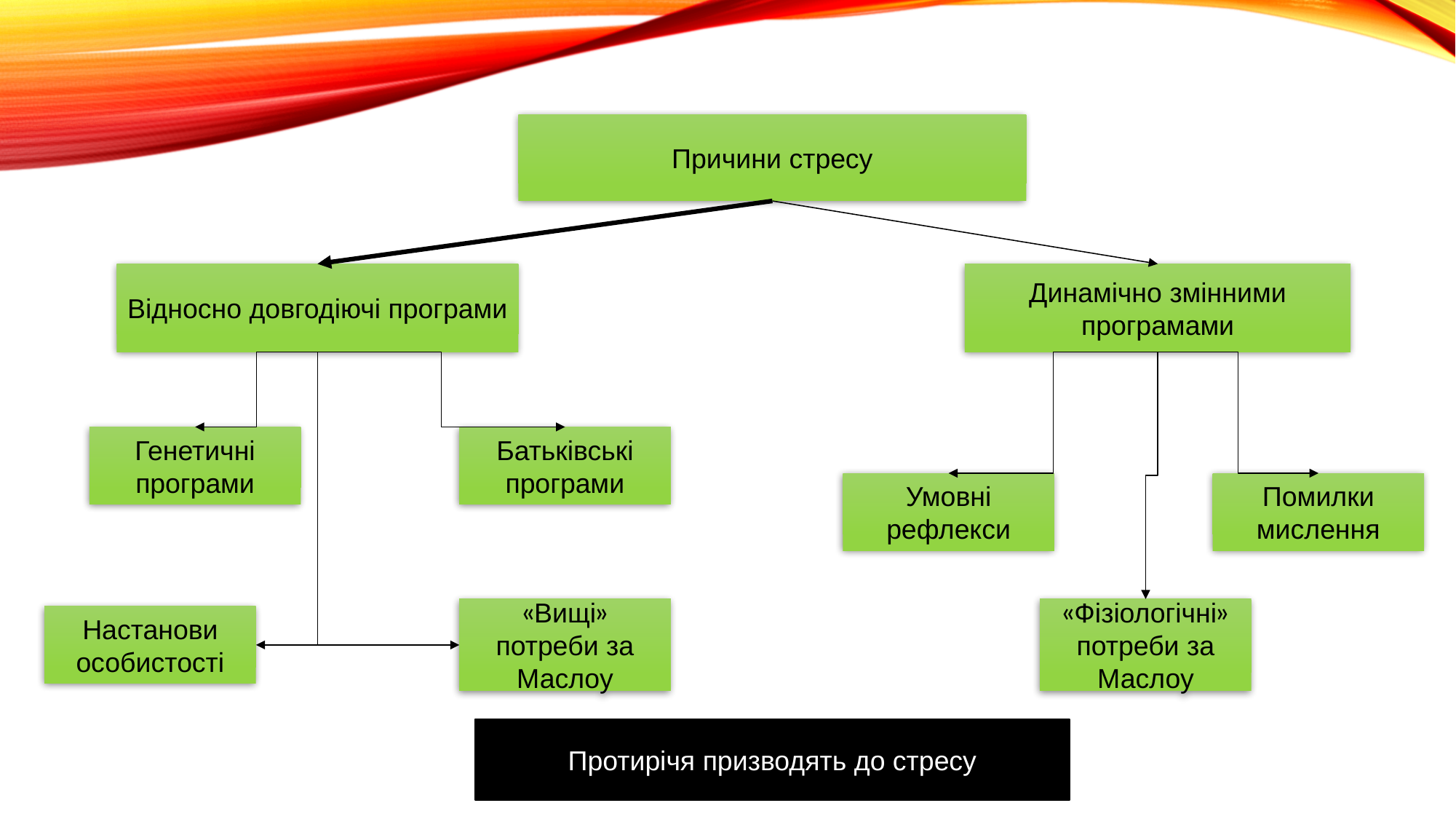

Причини стресу
Відносно довгодіючі програми
Динамічно змінними програмами
Генетичні програми
Батьківські програми
Умовні рефлекси
Помилки мислення
«Вищі» потреби за Маслоу
«Фізіологічні» потреби за Маслоу
Настанови особистості
Протирічя призводять до стресу